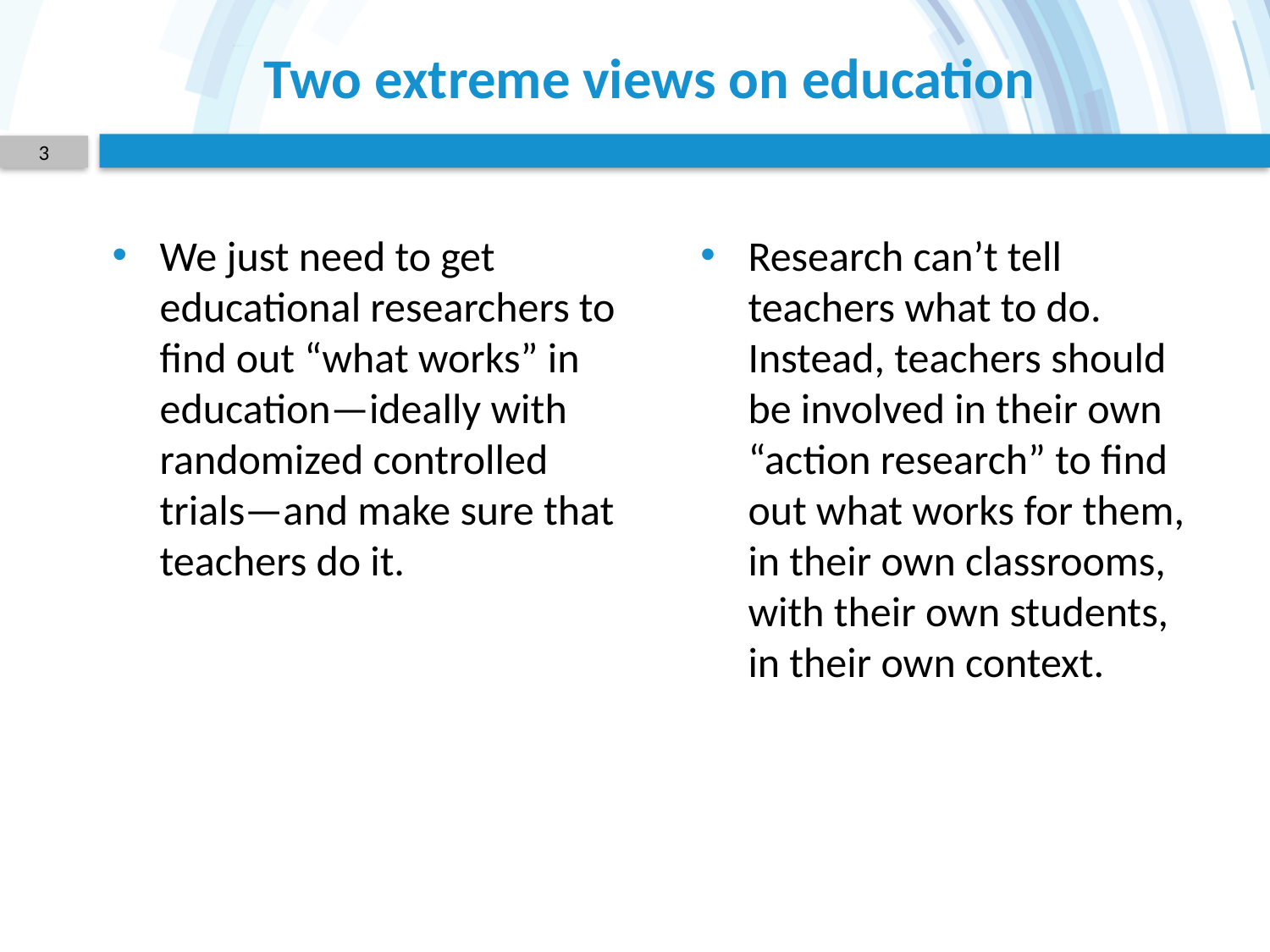

# Two extreme views on education
3
We just need to get educational researchers to find out “what works” in education—ideally with randomized controlled trials—and make sure that teachers do it.
Research can’t tell teachers what to do. Instead, teachers should be involved in their own “action research” to find out what works for them, in their own classrooms, with their own students, in their own context.